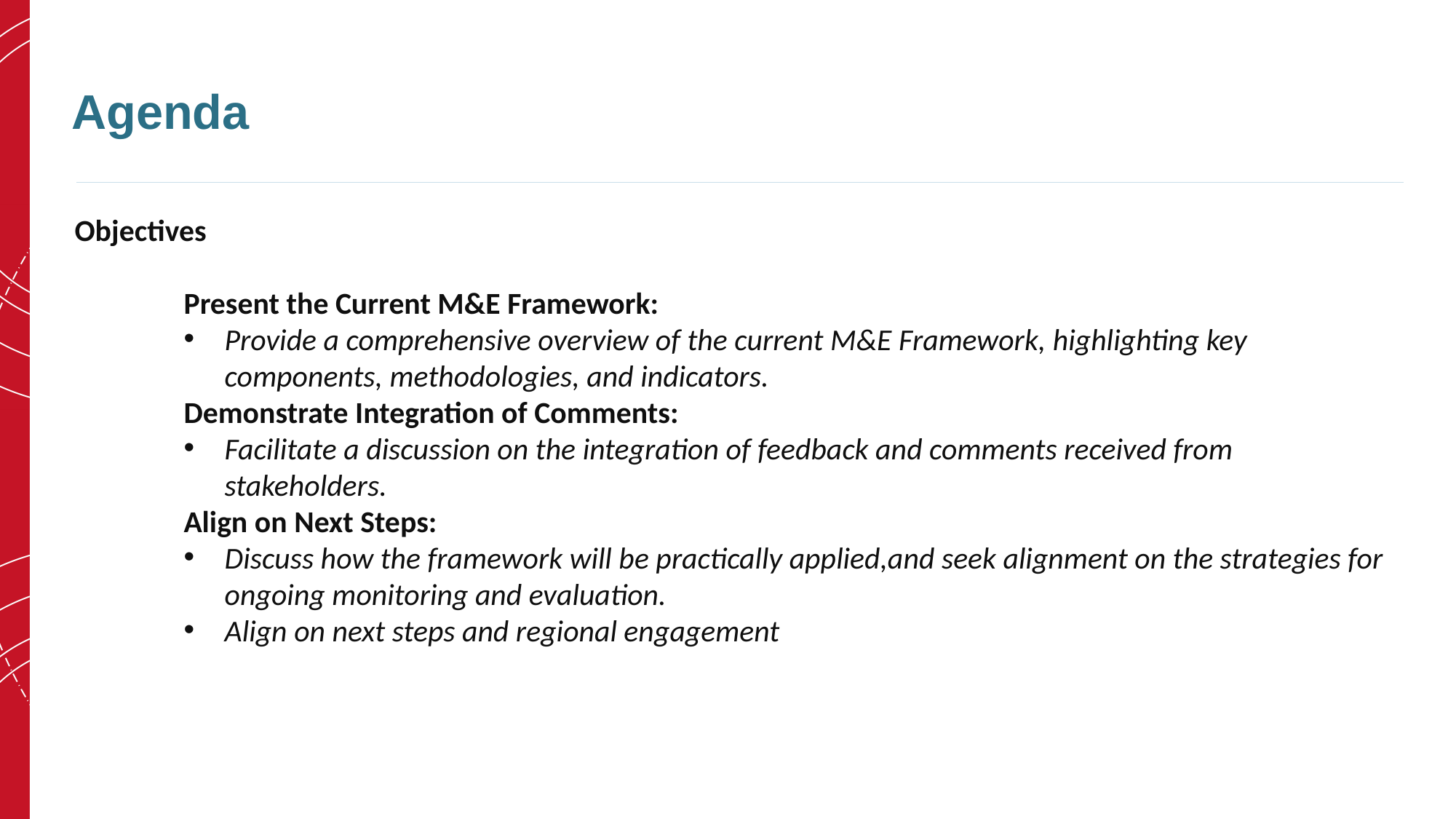

# Agenda
Objectives

Present the Current M&E Framework:
Provide a comprehensive overview of the current M&E Framework, highlighting key components, methodologies, and indicators.
Demonstrate Integration of Comments:
Facilitate a discussion on the integration of feedback and comments received from stakeholders.
Align on Next Steps:
Discuss how the framework will be practically applied,and seek alignment on the strategies for ongoing monitoring and evaluation.
Align on next steps and regional engagement